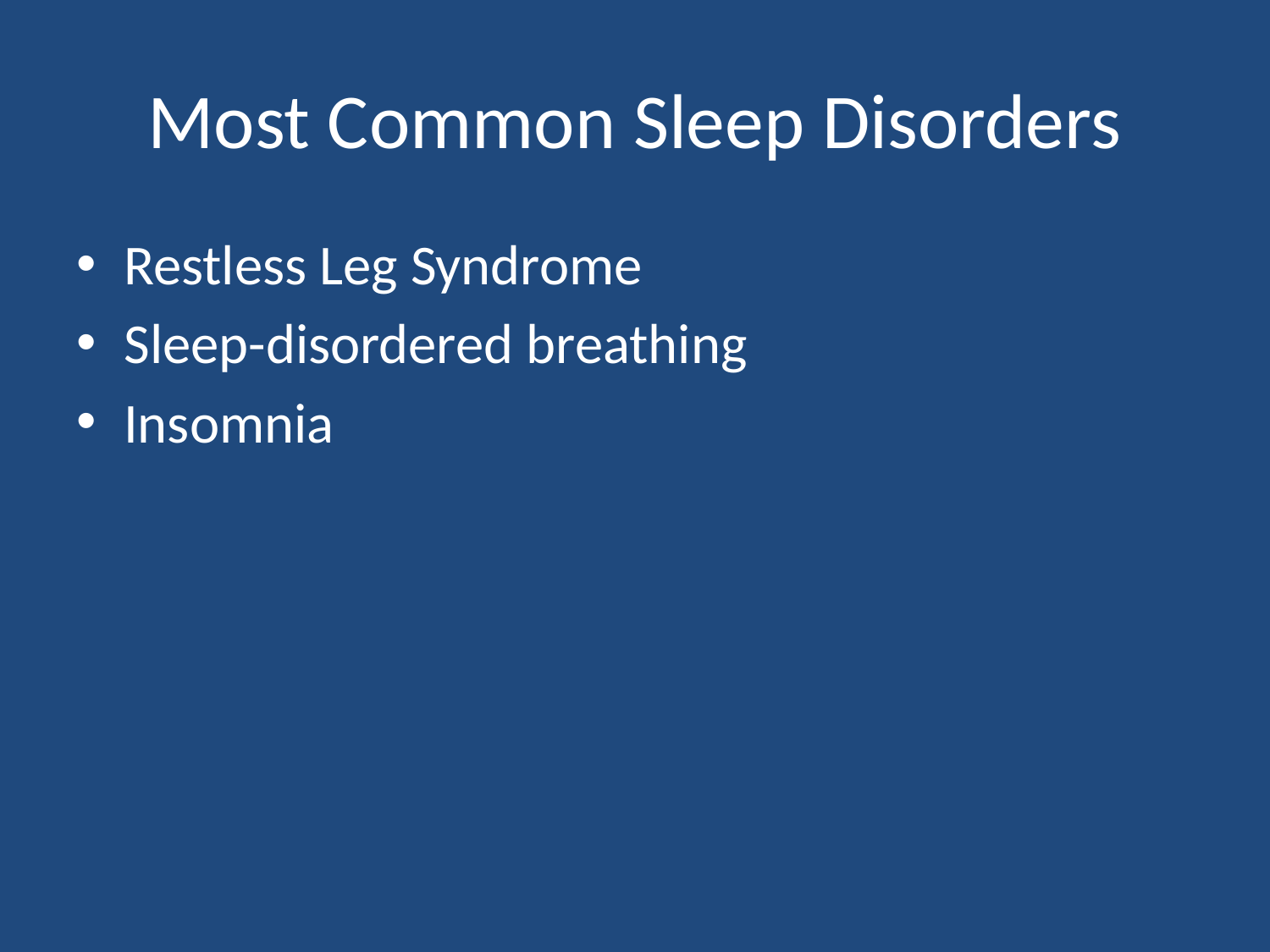

# Most Common Sleep Disorders
Restless Leg Syndrome
Sleep-disordered breathing
Insomnia